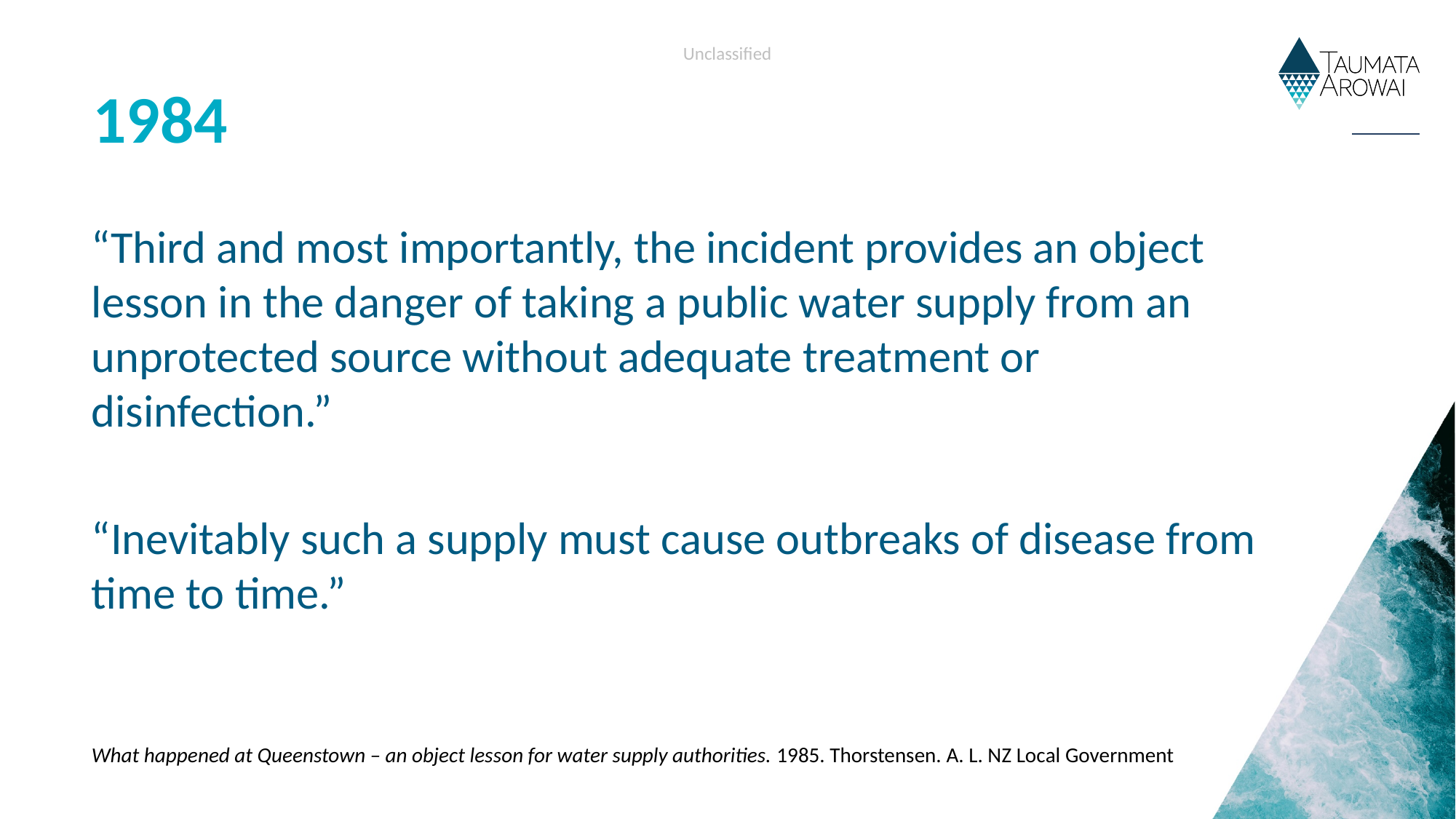

Unclassified
# 1984
“Third and most importantly, the incident provides an object lesson in the danger of taking a public water supply from an unprotected source without adequate treatment or disinfection.”

“Inevitably such a supply must cause outbreaks of disease from time to time.”

What happened at Queenstown – an object lesson for water supply authorities. 1985. Thorstensen. A. L. NZ Local Government